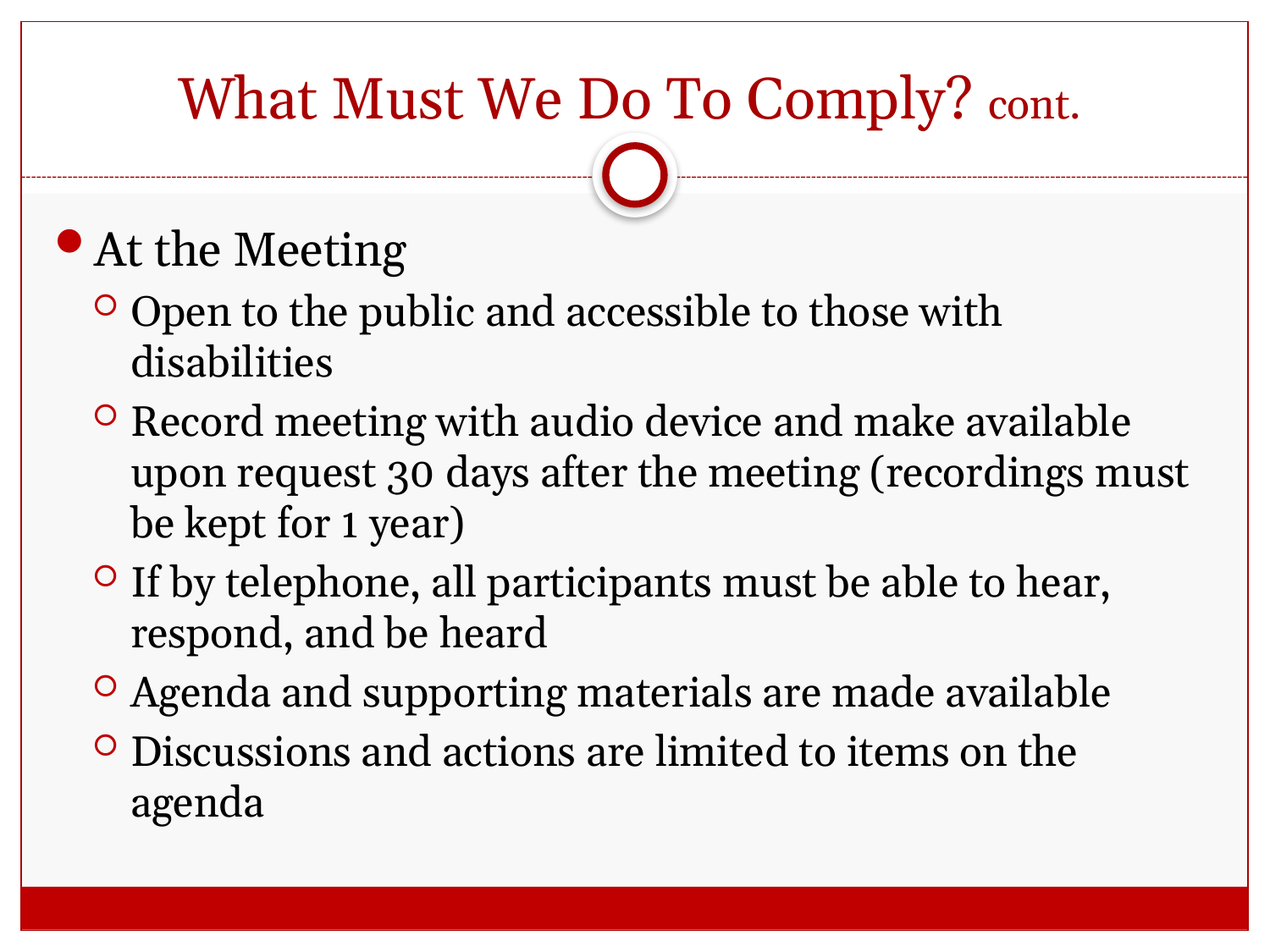

# What Must We Do To Comply? cont.
At the Meeting
Open to the public and accessible to those with disabilities
Record meeting with audio device and make available upon request 30 days after the meeting (recordings must be kept for 1 year)
If by telephone, all participants must be able to hear, respond, and be heard
Agenda and supporting materials are made available
Discussions and actions are limited to items on the agenda